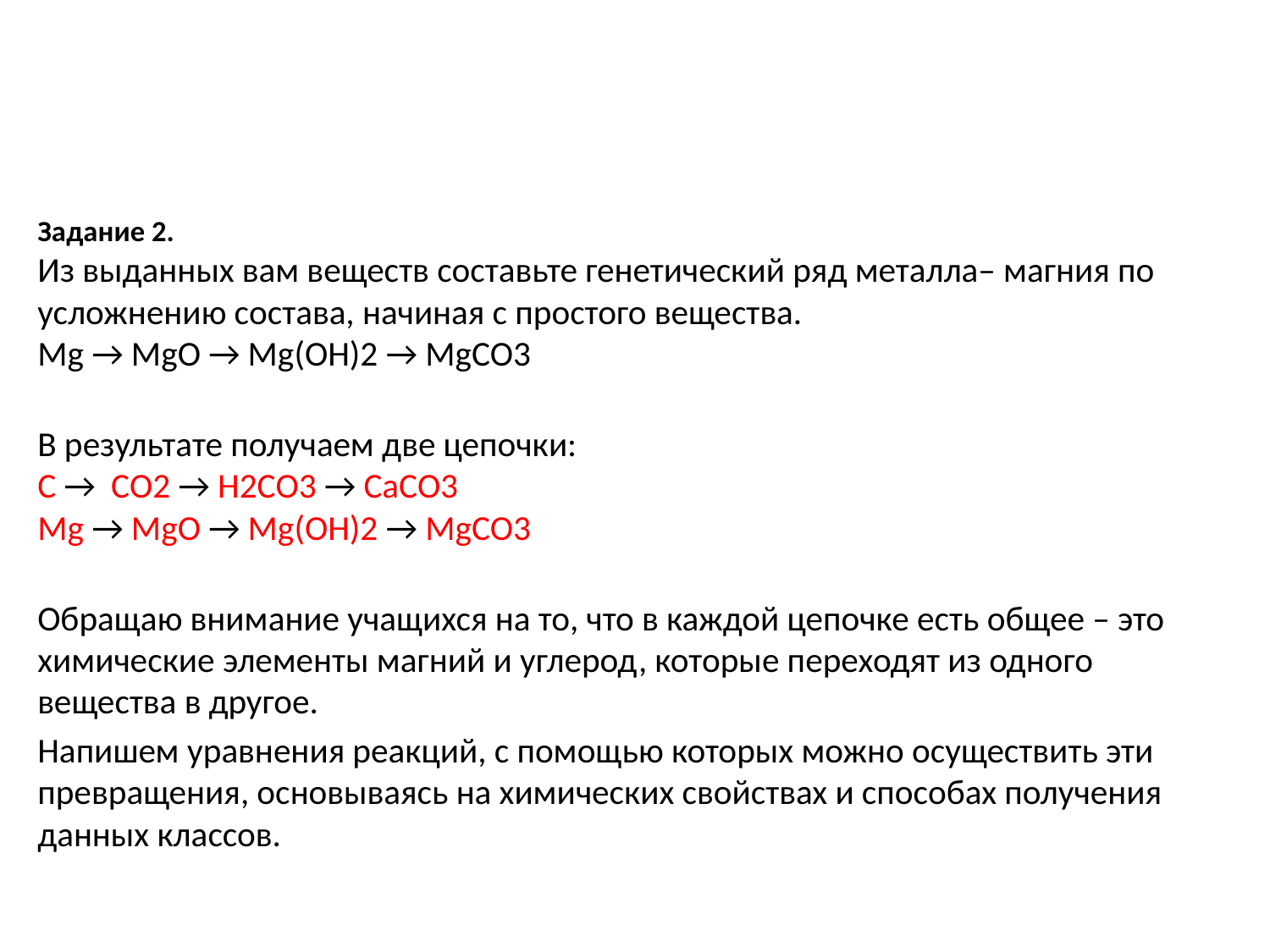

#
Задание 2.
Из выданных вам веществ составьте генетический ряд металла– магния по усложнению состава, начиная с простого вещества.
Mg → MgO → Mg(OH)2 → MgCO3
В результате получаем две цепочки:
C →  CO2 → H2CO3 → CaCO3
Mg → MgO → Mg(OH)2 → MgCO3
Обращаю внимание учащихся на то, что в каждой цепочке есть общее – это химические элементы магний и углерод, которые переходят из одного вещества в другое.
Напишем уравнения реакций, с помощью которых можно осуществить эти превращения, основываясь на химических свойствах и способах получения данных классов.